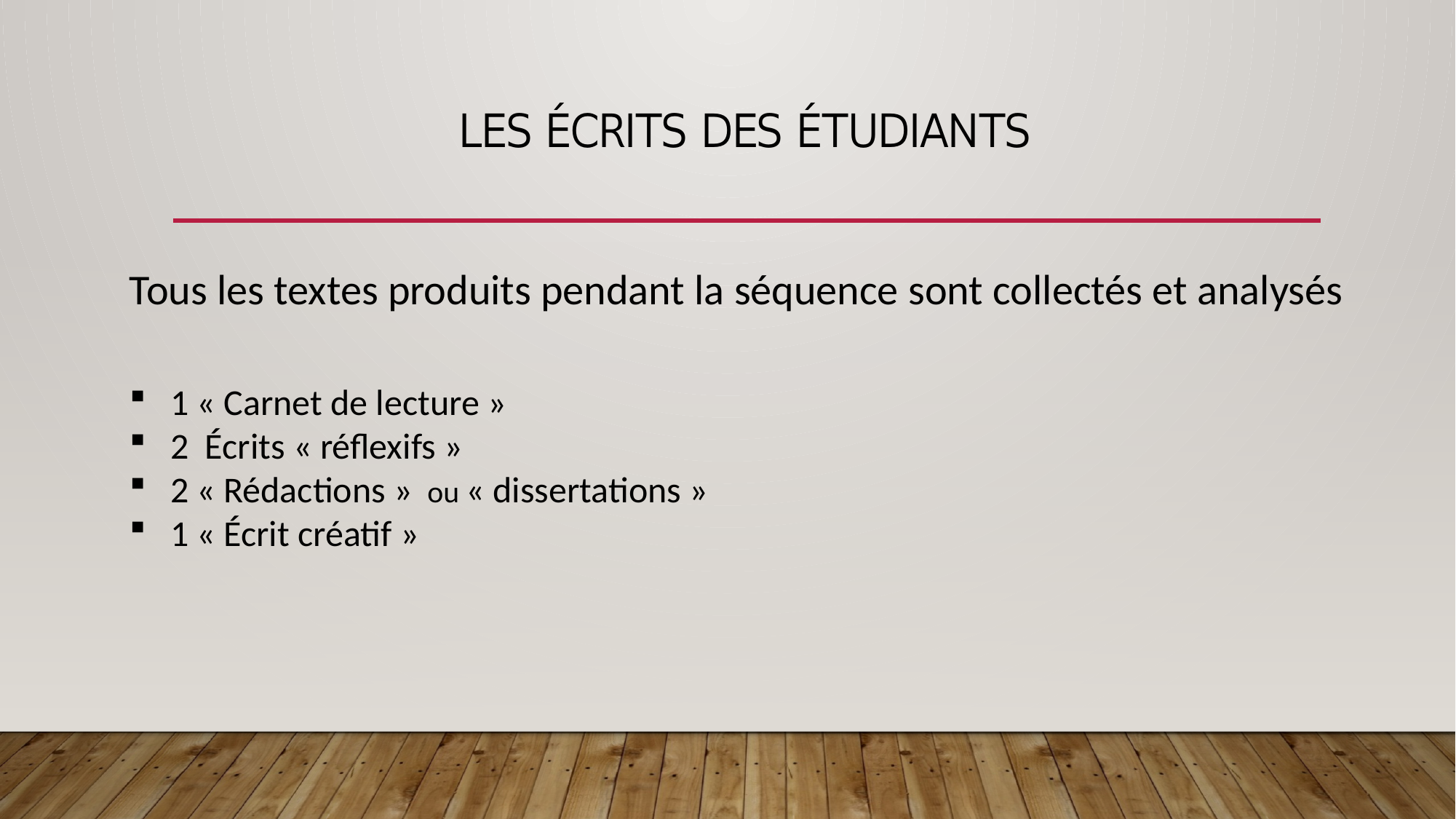

# Les écrits des étudiants
Tous les textes produits pendant la séquence sont collectés et analysés

1 « Carnet de lecture »
2  Écrits « réflexifs »
2 « Rédactions »  ou « dissertations »
1 « Écrit créatif »